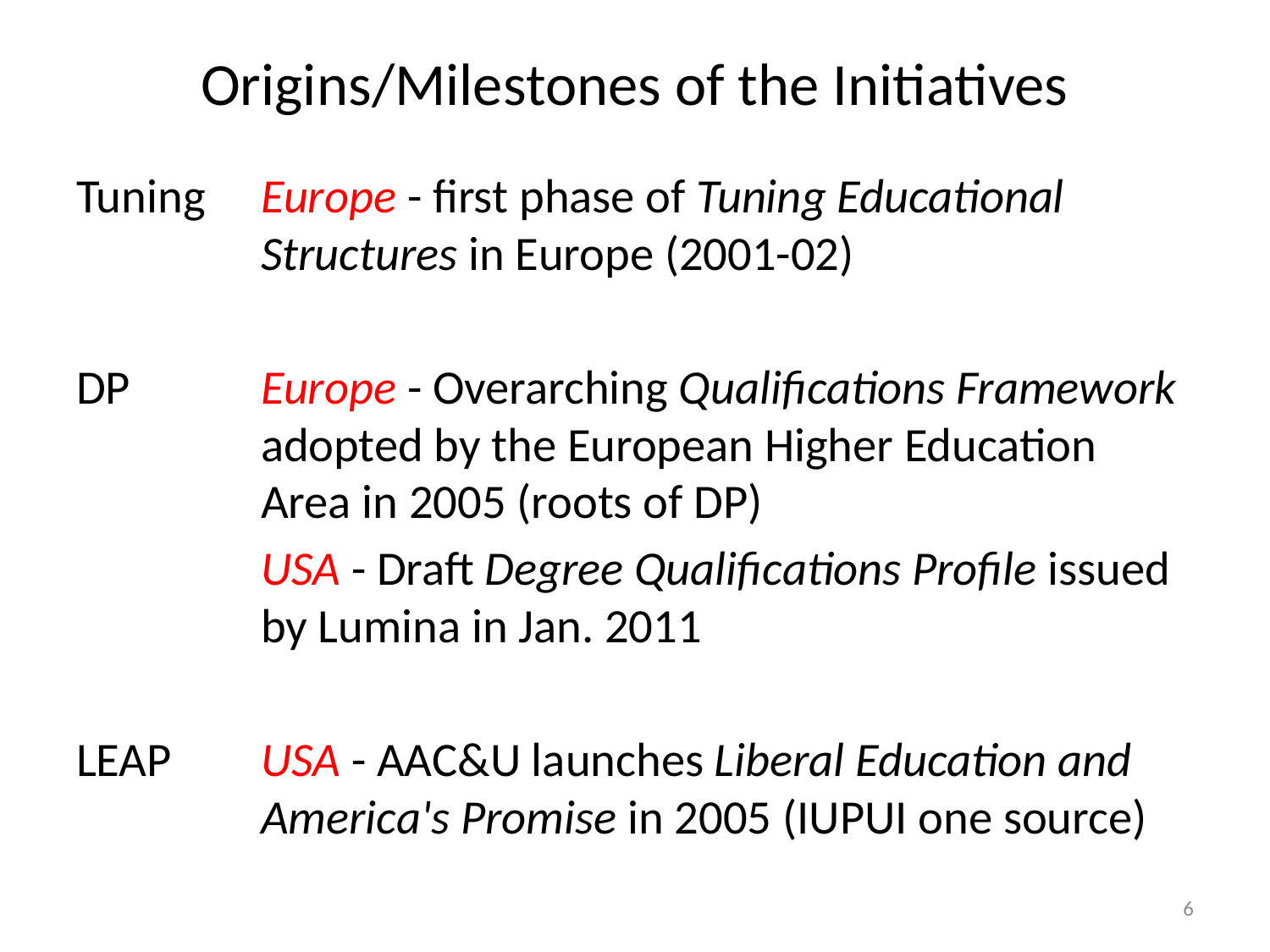

# Origins/Milestones of the Initiatives
Tuning	Europe - first phase of Tuning Educational Structures in Europe (2001-02)

DP	Europe - Overarching Qualifications Framework adopted by the European Higher Education Area in 2005 (roots of DP)
	USA - Draft Degree Qualifications Profile issued by Lumina in Jan. 2011

LEAP	USA - AAC&U launches Liberal Education and America's Promise in 2005 (IUPUI one source)
6